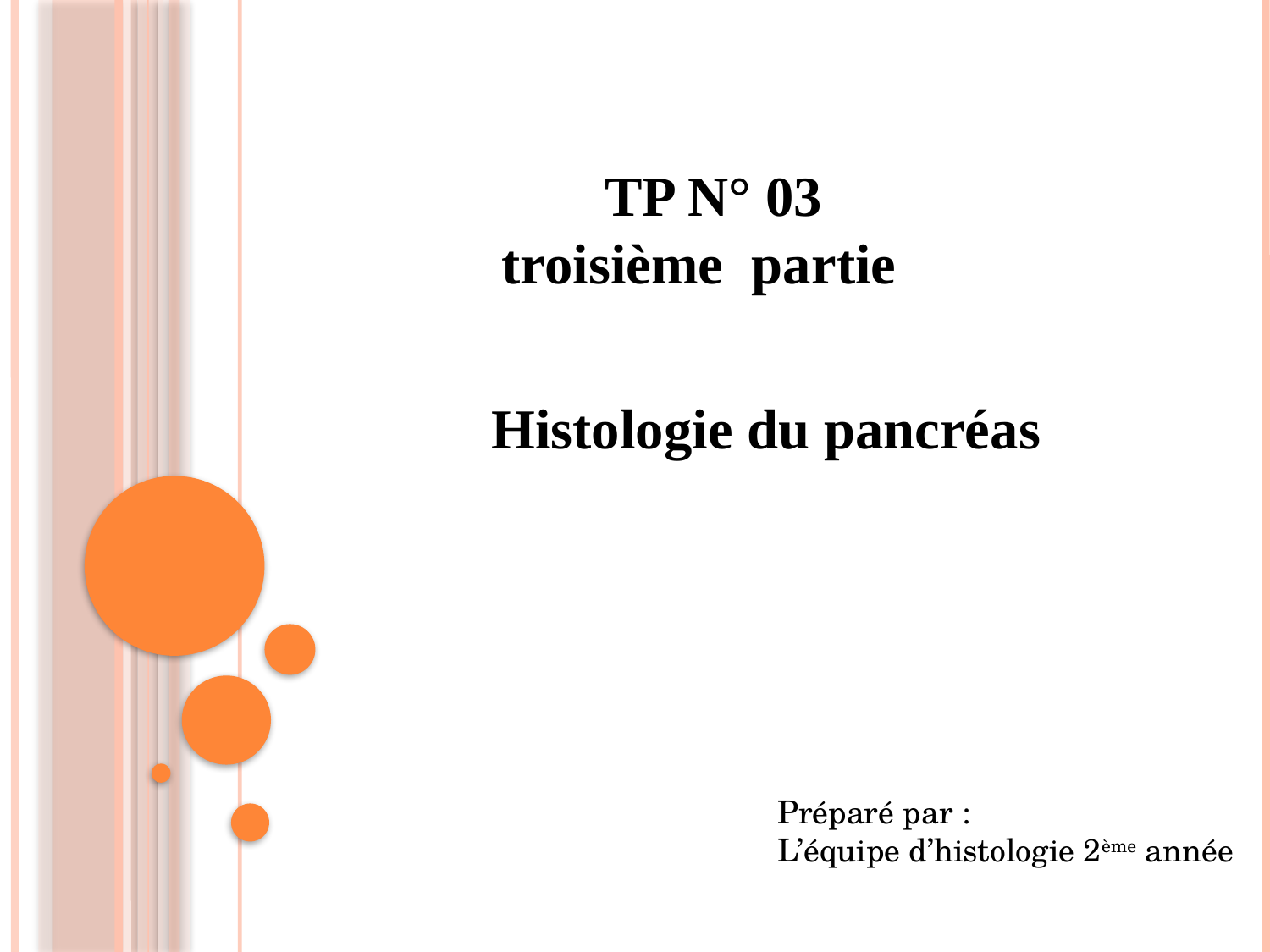

# TP N° 03 troisième  partie
Histologie du pancréas
Préparé par :
L’équipe d’histologie 2ème année